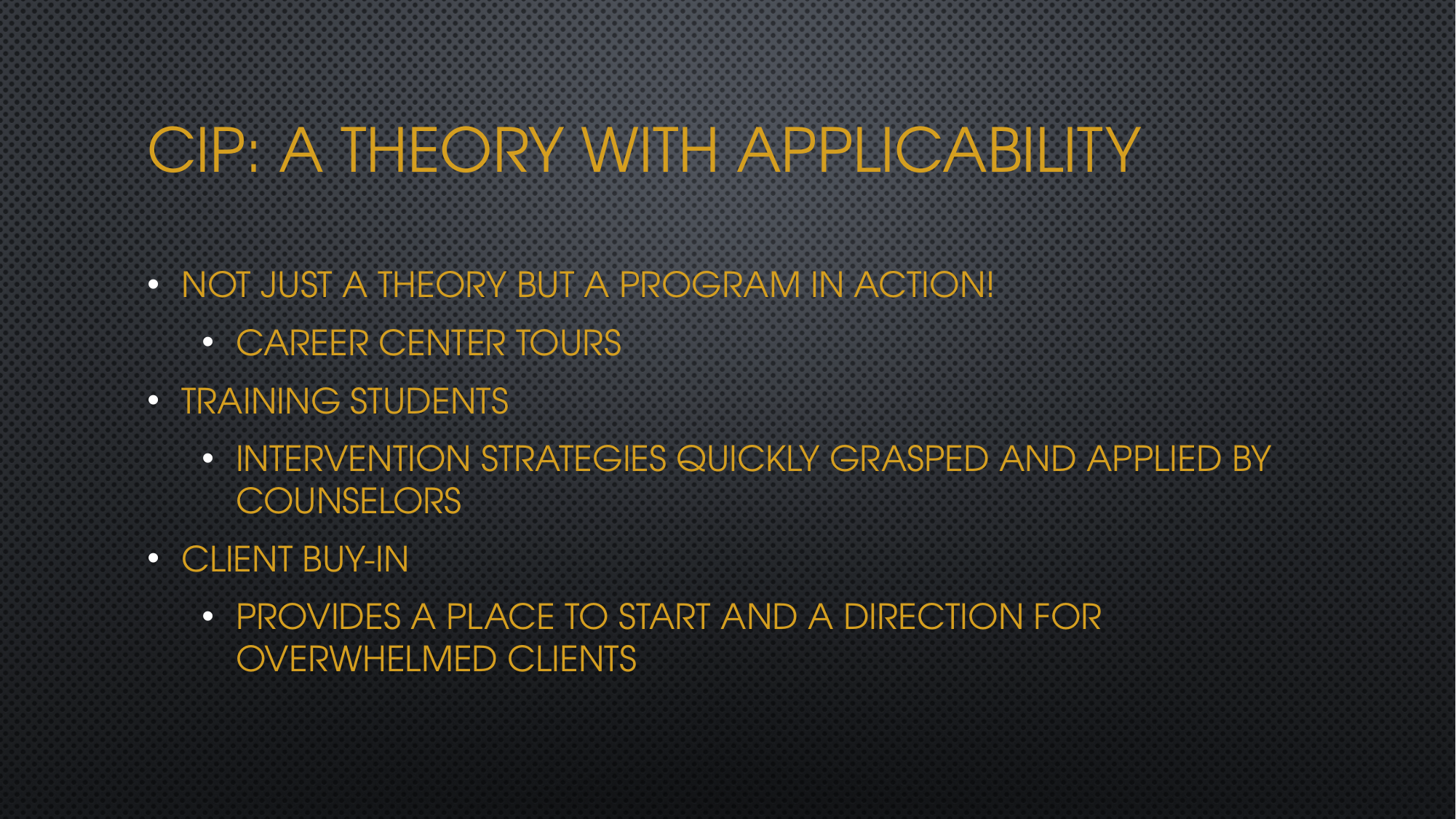

# CIP: A theory with applicability
Not Just a Theory but a Program in Action!
Career Center Tours
Training Students
Intervention strategies quickly grasped and applied by Counselors
Client buy-In
Provides a place to start and a direction for overwhelmed clients